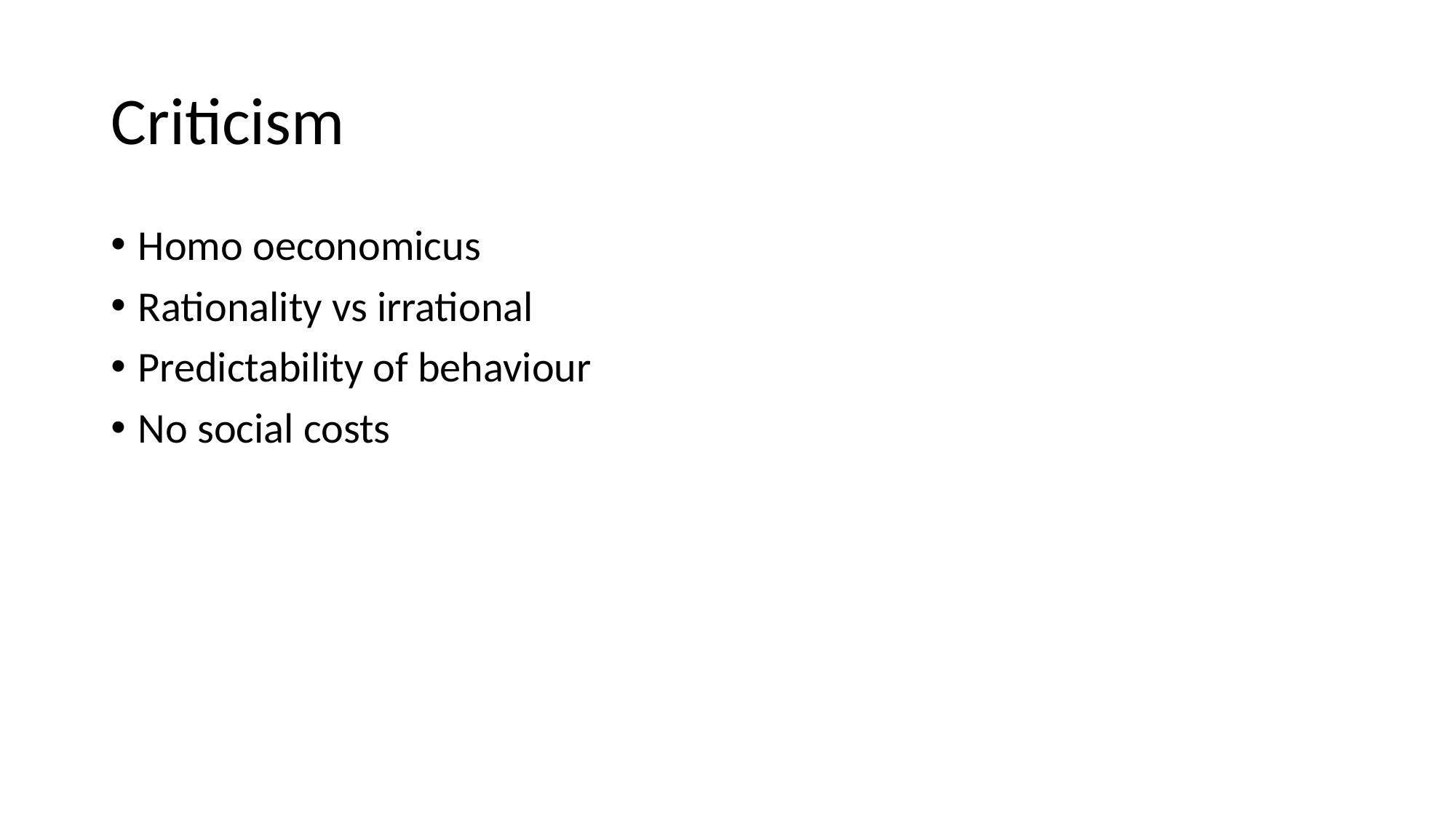

# Criticism
Homo oeconomicus
Rationality vs irrational
Predictability of behaviour
No social costs